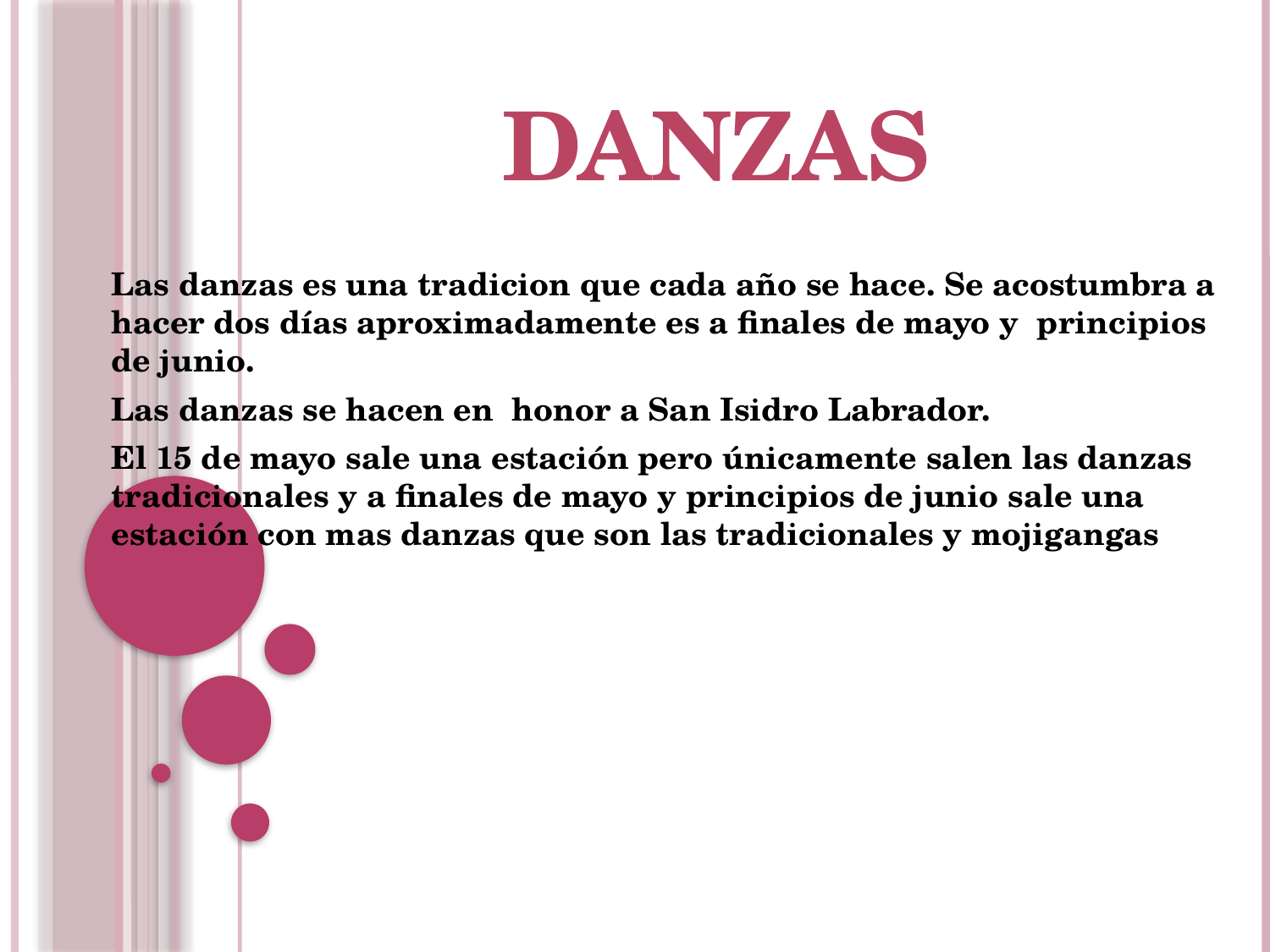

danzas
Las danzas es una tradicion que cada año se hace. Se acostumbra a hacer dos días aproximadamente es a finales de mayo y  principios de junio.
Las danzas se hacen en  honor a San Isidro Labrador.
El 15 de mayo sale una estación pero únicamente salen las danzas tradicionales y a finales de mayo y principios de junio sale una estación con mas danzas que son las tradicionales y mojigangas